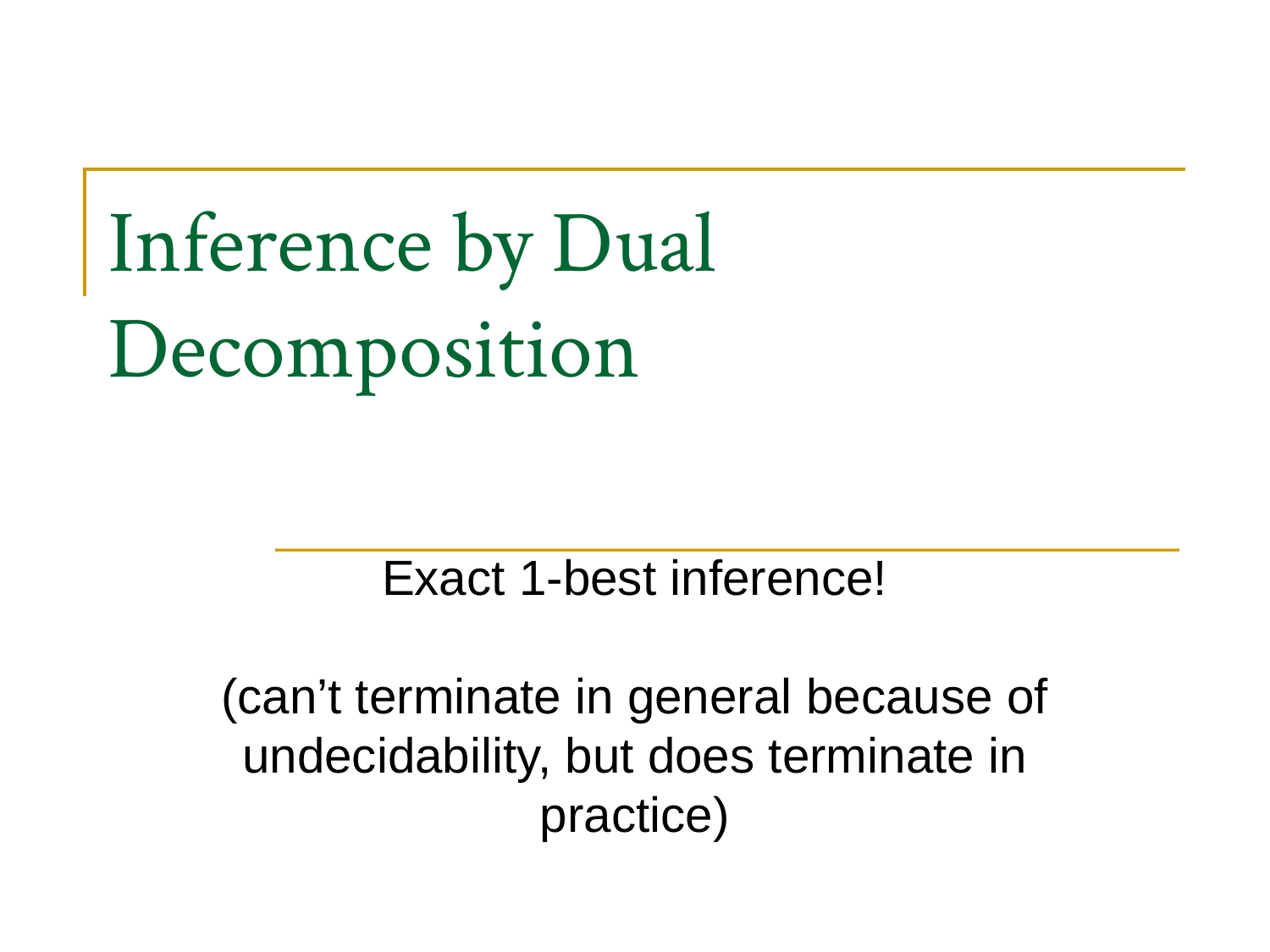

193
Inference by Dual Decomposition
Exact 1-best inference!
(can’t terminate in general because of undecidability, but does terminate in practice)